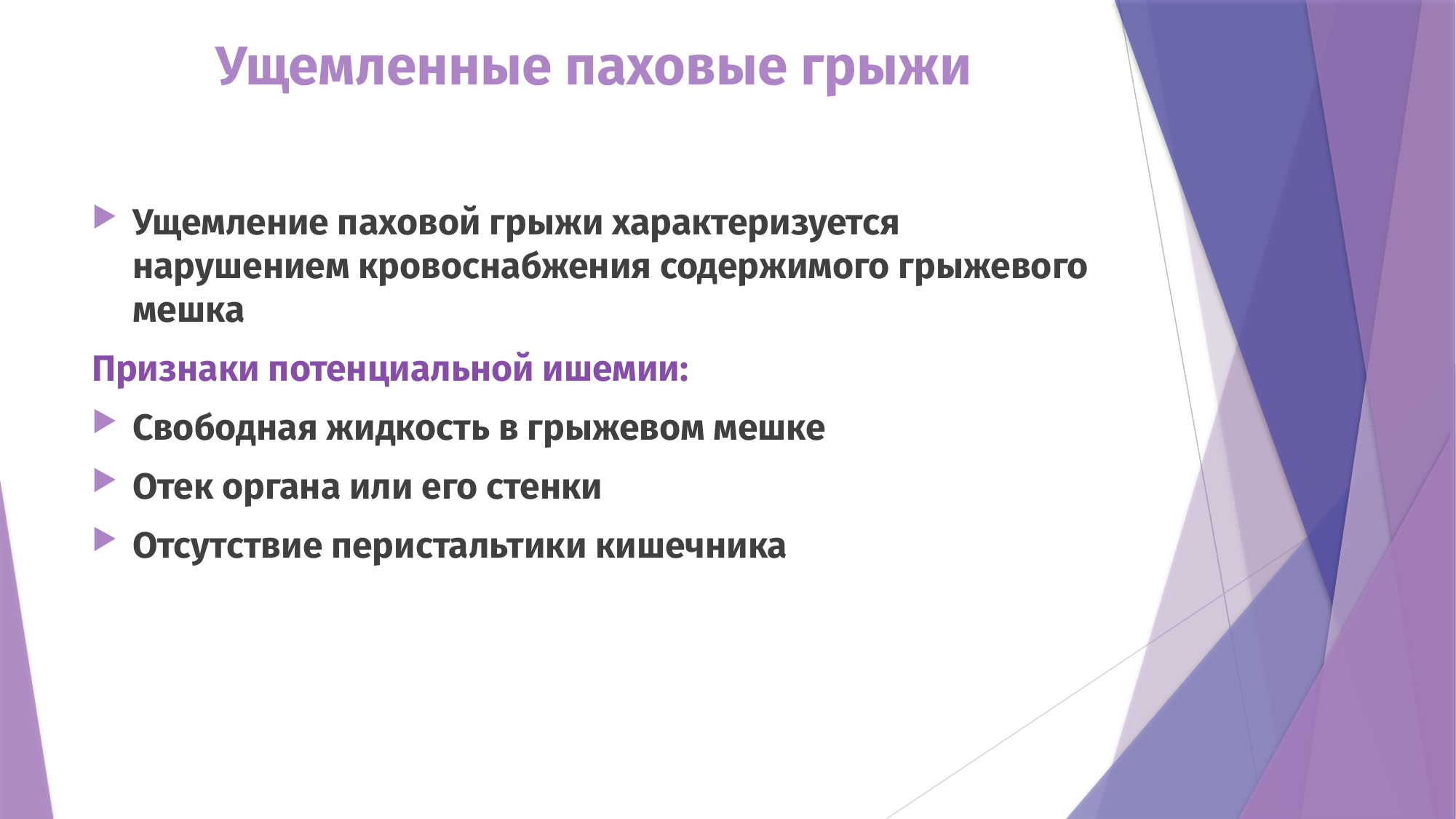

# Ущемленные паховые грыжи
Ущемление паховой грыжи характеризуется нарушением кровоснабжения содержимого грыжевого мешка
Признаки потенциальной ишемии:
Свободная жидкость в грыжевом мешке
Отек органа или его стенки
Отсутствие перистальтики кишечника